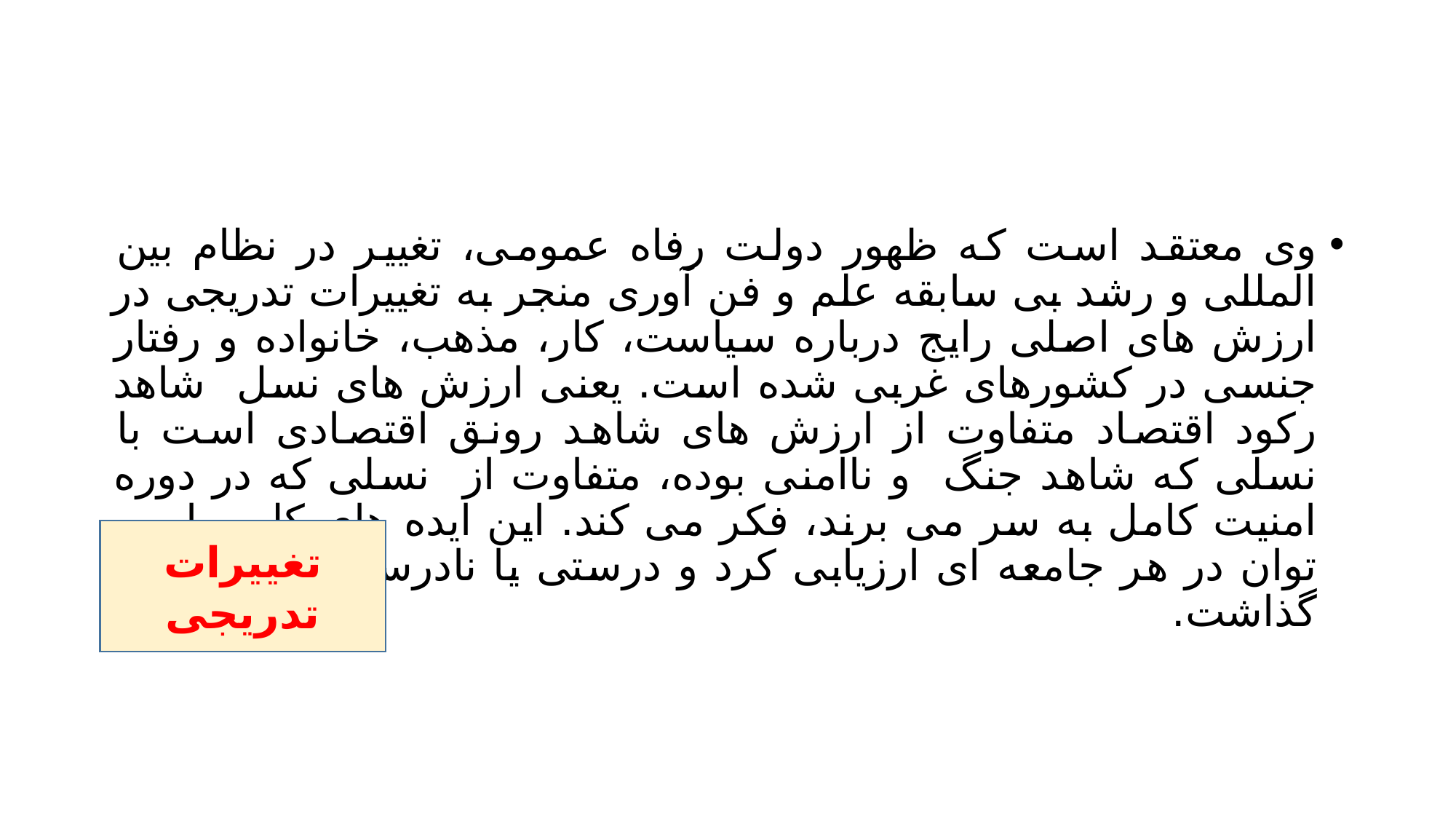

#
وی معتقد است که ظهور دولت رفاه عمومی، تغییر در نظام بین المللی و رشد بی سابقه علم و فن آوری منجر به تغییرات تدریجی در ارزش های اصلی رایج درباره سیاست، کار، مذهب، خانواده و رفتار جنسی در کشورهای غربی شده است. یعنی ارزش های نسل  شاهد رکود اقتصاد متفاوت از ارزش های شاهد رونق اقتصادی است با نسلی که شاهد جنگ  و ناامنی بوده، متفاوت از  نسلی که در دوره امنیت کامل به سر می برند، فکر می کند. این ایده های کلی را می توان در هر جامعه ای ارزیابی کرد و درستی یا نادرستی آن را محک گذاشت.

تغییرات تدریجی